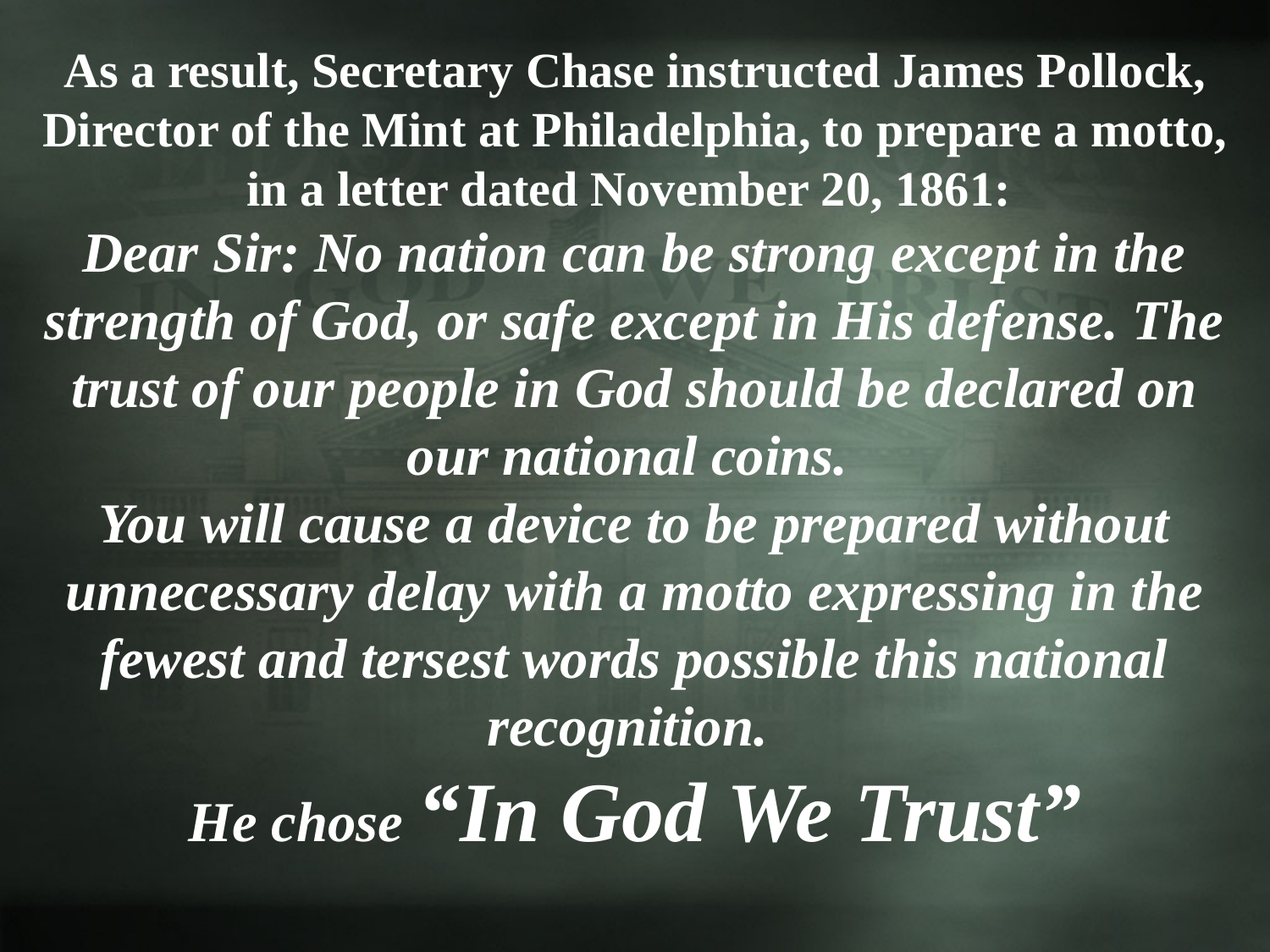

As a result, Secretary Chase instructed James Pollock, Director of the Mint at Philadelphia, to prepare a motto, in a letter dated November 20, 1861:
Dear Sir: No nation can be strong except in the strength of God, or safe except in His defense. The trust of our people in God should be declared on our national coins.
You will cause a device to be prepared without unnecessary delay with a motto expressing in the fewest and tersest words possible this national recognition.
He chose “In God We Trust”